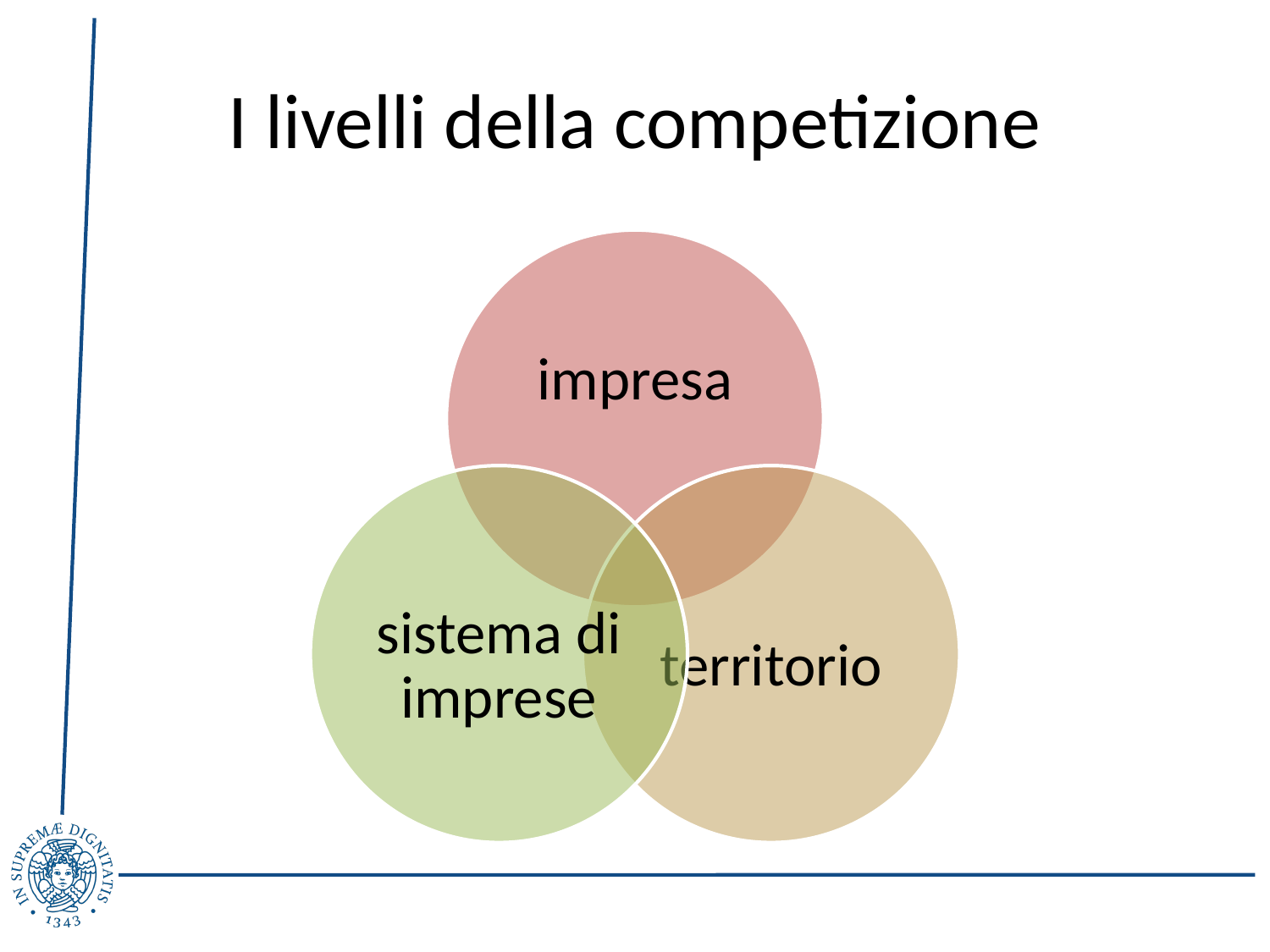

# I livelli della competizione
impresa
territorio
sistema di imprese